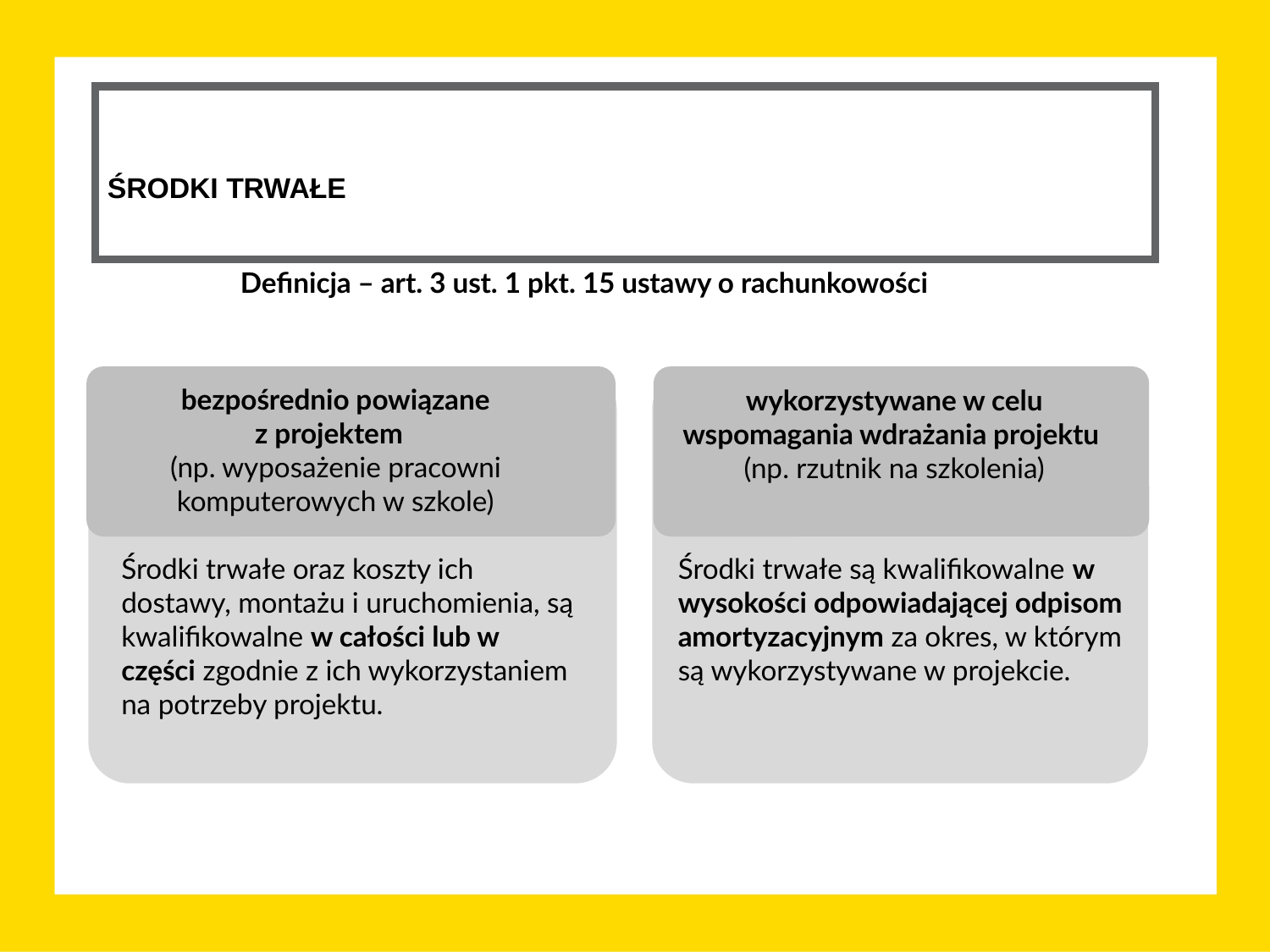

ŚRODKI TRWAŁE

Definicja – art. 3 ust. 1 pkt. 15 ustawy o rachunkowości

bezpośrednio powiązane
z projektem
(np. wyposażenie pracowni komputerowych w szkole)
wykorzystywane w celu wspomagania wdrażania projektu
(np. rzutnik na szkolenia)
Środki trwałe oraz koszty ich dostawy, montażu i uruchomienia, są kwalifikowalne w całości lub w części zgodnie z ich wykorzystaniem na potrzeby projektu.
Środki trwałe są kwalifikowalne w wysokości odpowiadającej odpisom amortyzacyjnym za okres, w którym są wykorzystywane w projekcie.